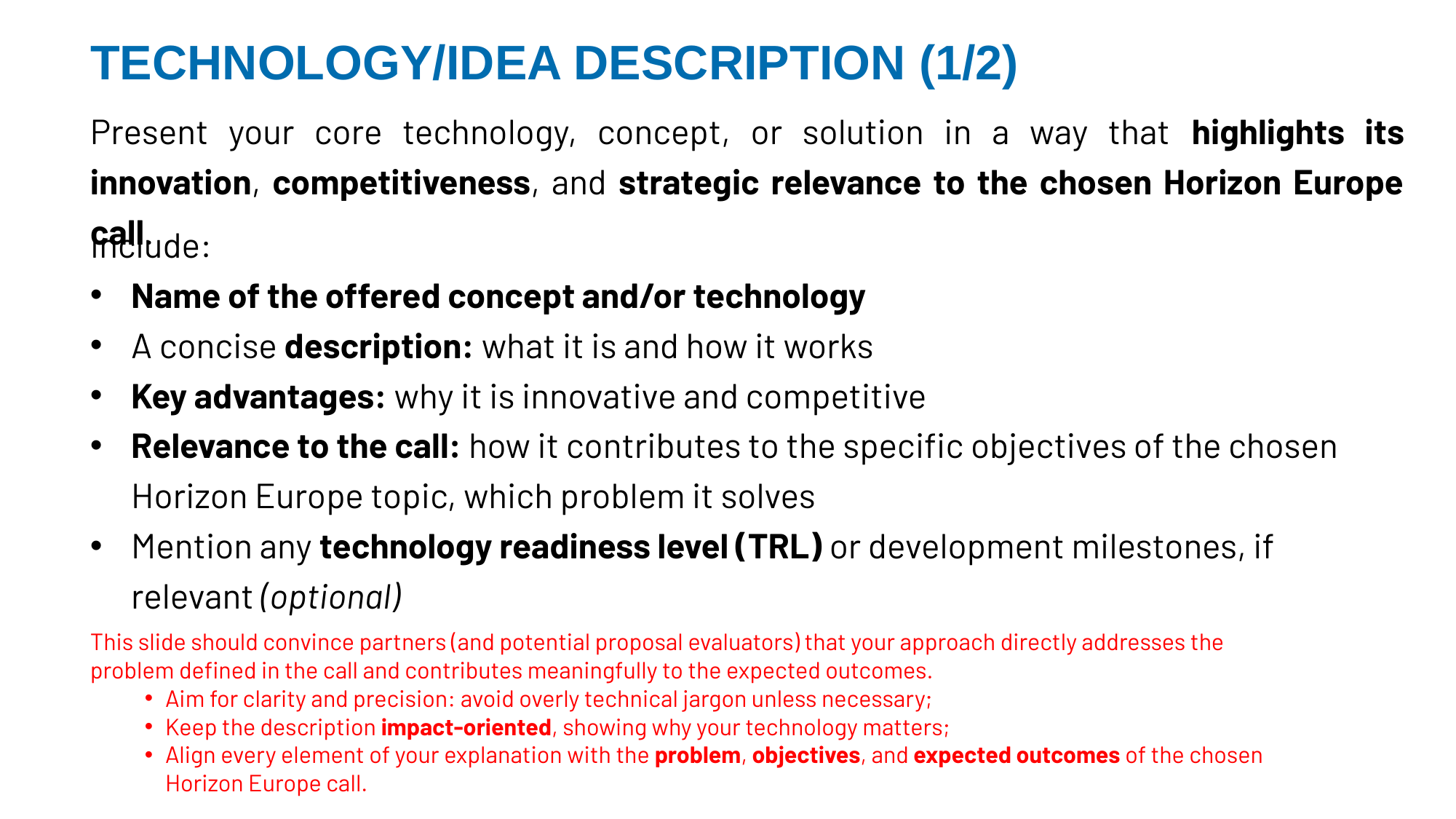

# TECHNOLOGY/IDEA DESCRIPTION (1/2)
Present your core technology, concept, or solution in a way that highlights its innovation, competitiveness, and strategic relevance to the chosen Horizon Europe call.
Include:
Name of the offered concept and/or technology
A concise description: what it is and how it works
Key advantages: why it is innovative and competitive
Relevance to the call: how it contributes to the specific objectives of the chosen Horizon Europe topic, which problem it solves
Mention any technology readiness level (TRL) or development milestones, if relevant (optional)
This slide should convince partners (and potential proposal evaluators) that your approach directly addresses the problem defined in the call and contributes meaningfully to the expected outcomes.
Aim for clarity and precision: avoid overly technical jargon unless necessary;
Keep the description impact-oriented, showing why your technology matters;
Align every element of your explanation with the problem, objectives, and expected outcomes of the chosen Horizon Europe call.